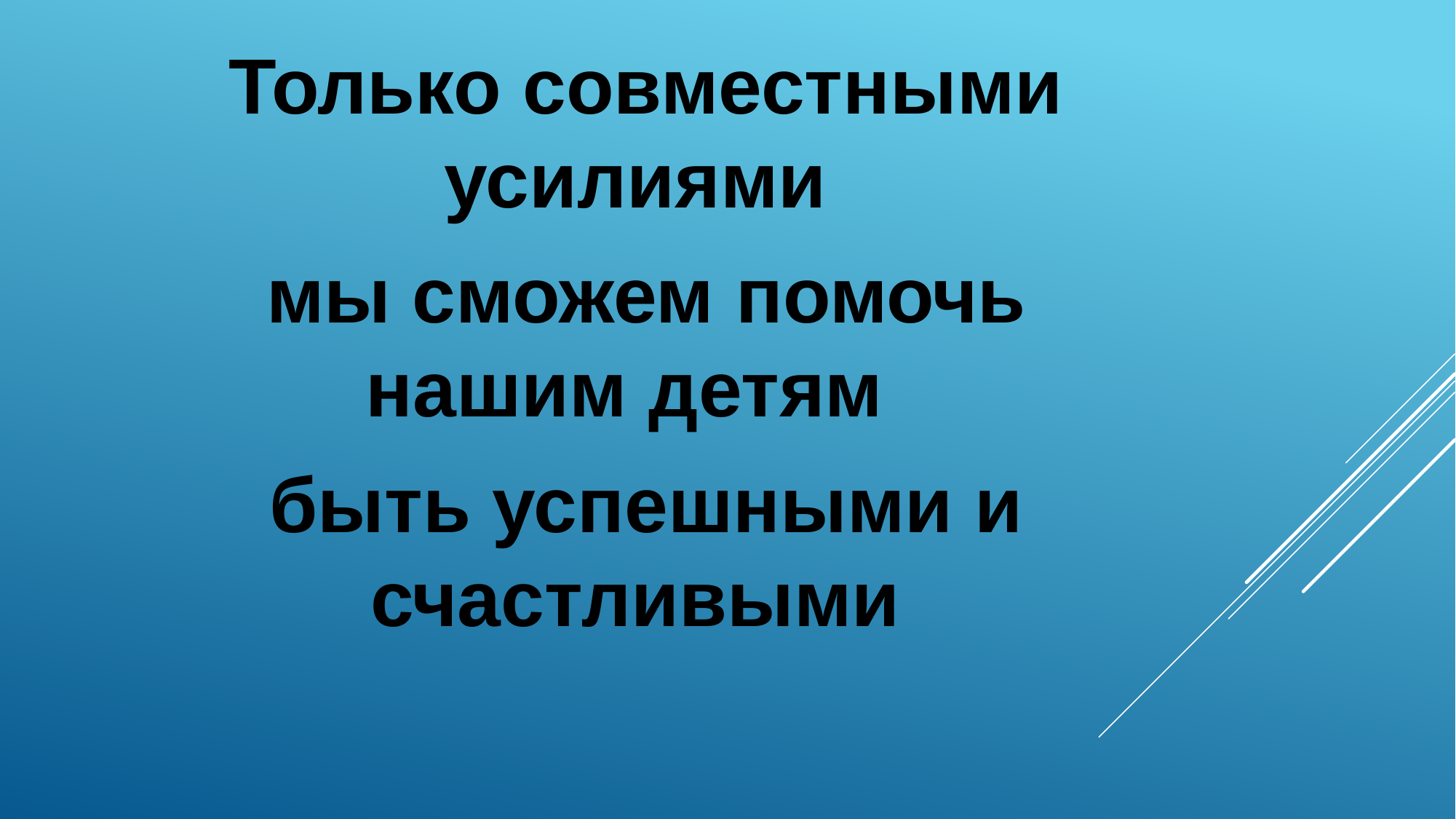

Только совместными усилиями
мы сможем помочь нашим детям
быть успешными и счастливыми